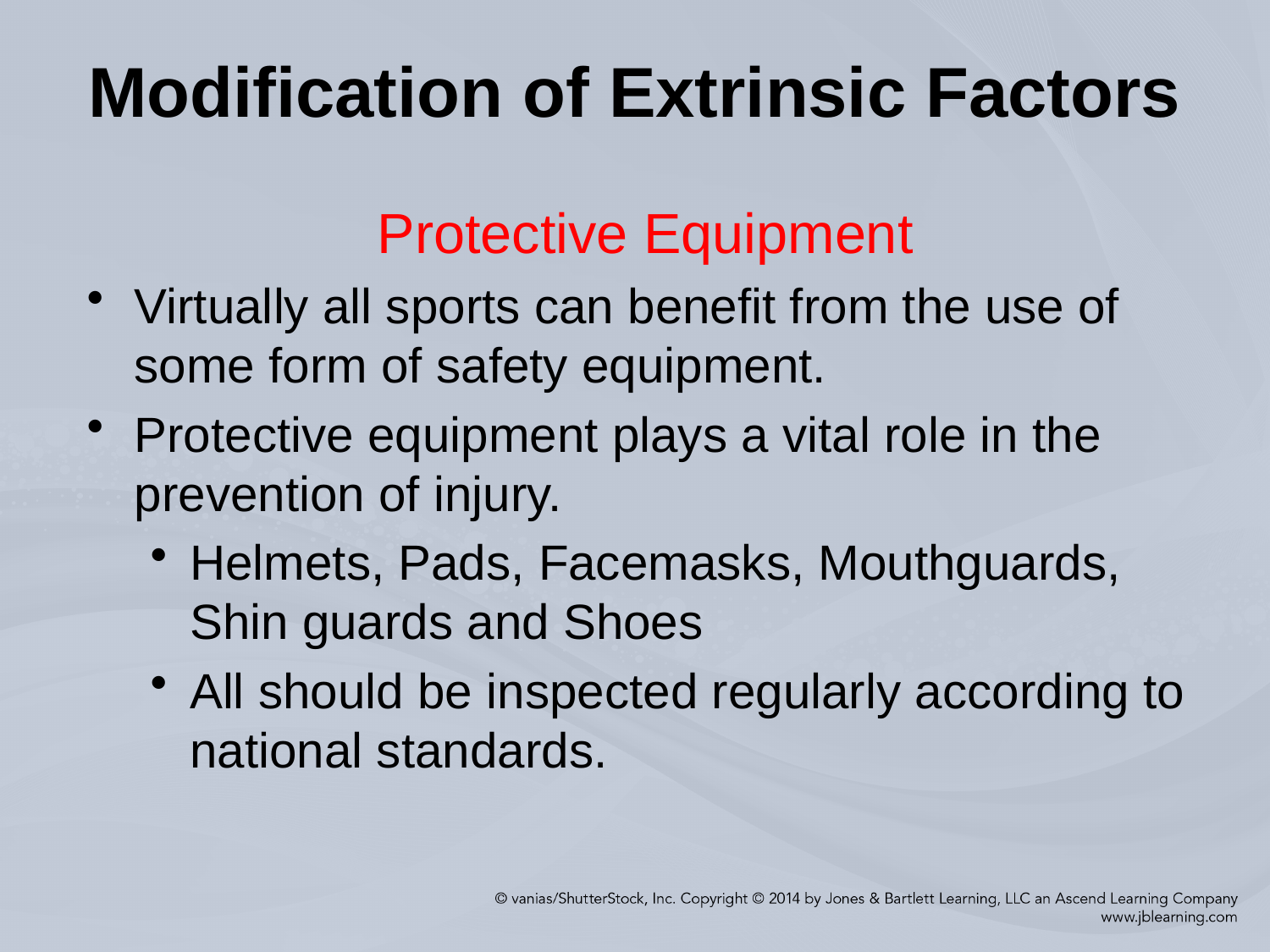

# Modification of Extrinsic Factors
Protective Equipment
Virtually all sports can benefit from the use of some form of safety equipment.
Protective equipment plays a vital role in the prevention of injury.
Helmets, Pads, Facemasks, Mouthguards, Shin guards and Shoes
All should be inspected regularly according to national standards.